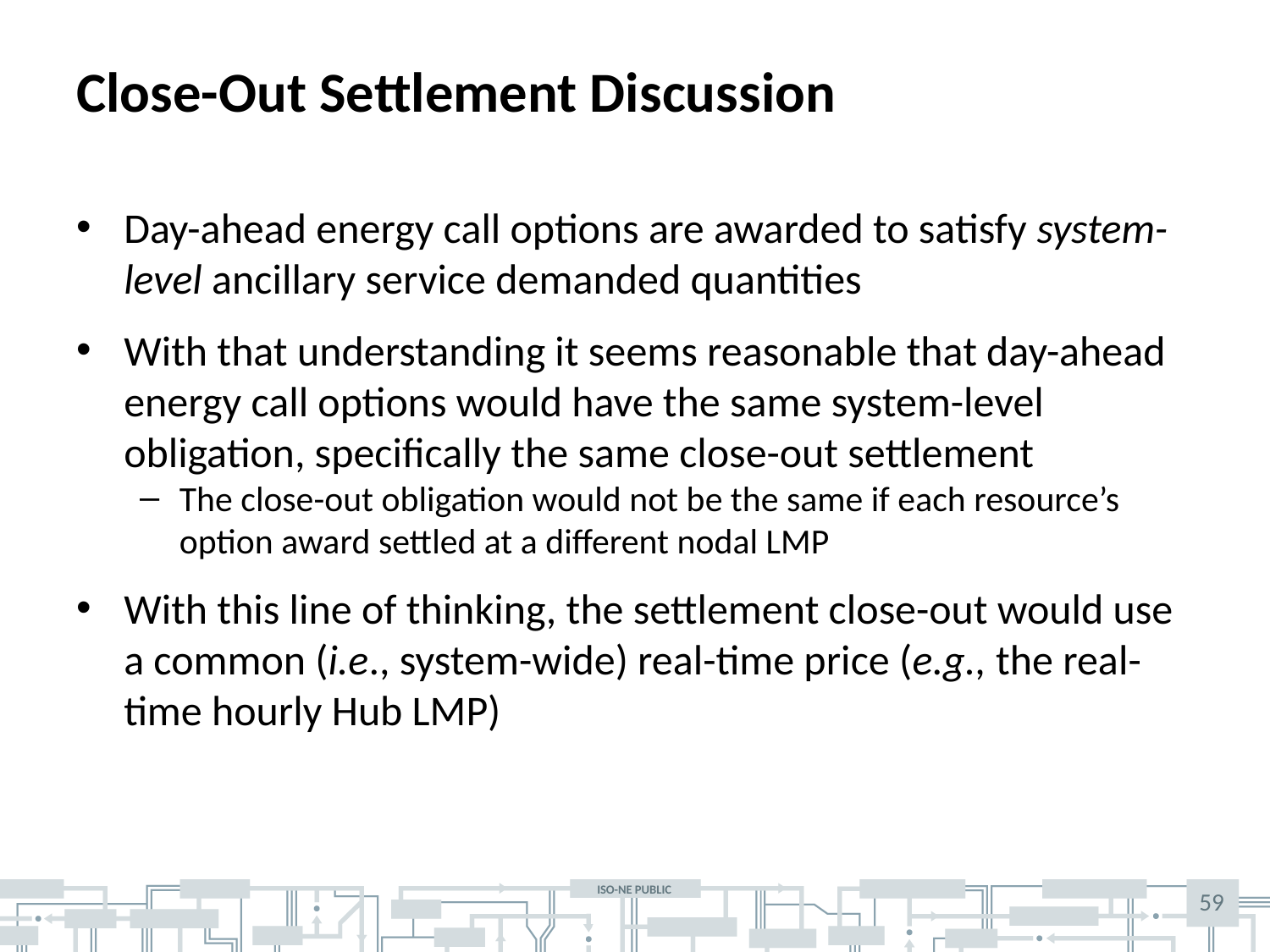

# Close-Out Settlement Discussion
Day-ahead energy call options are awarded to satisfy system-level ancillary service demanded quantities
With that understanding it seems reasonable that day-ahead energy call options would have the same system-level obligation, specifically the same close-out settlement
The close-out obligation would not be the same if each resource’s option award settled at a different nodal LMP
With this line of thinking, the settlement close-out would use a common (i.e., system-wide) real-time price (e.g., the real-time hourly Hub LMP)
59